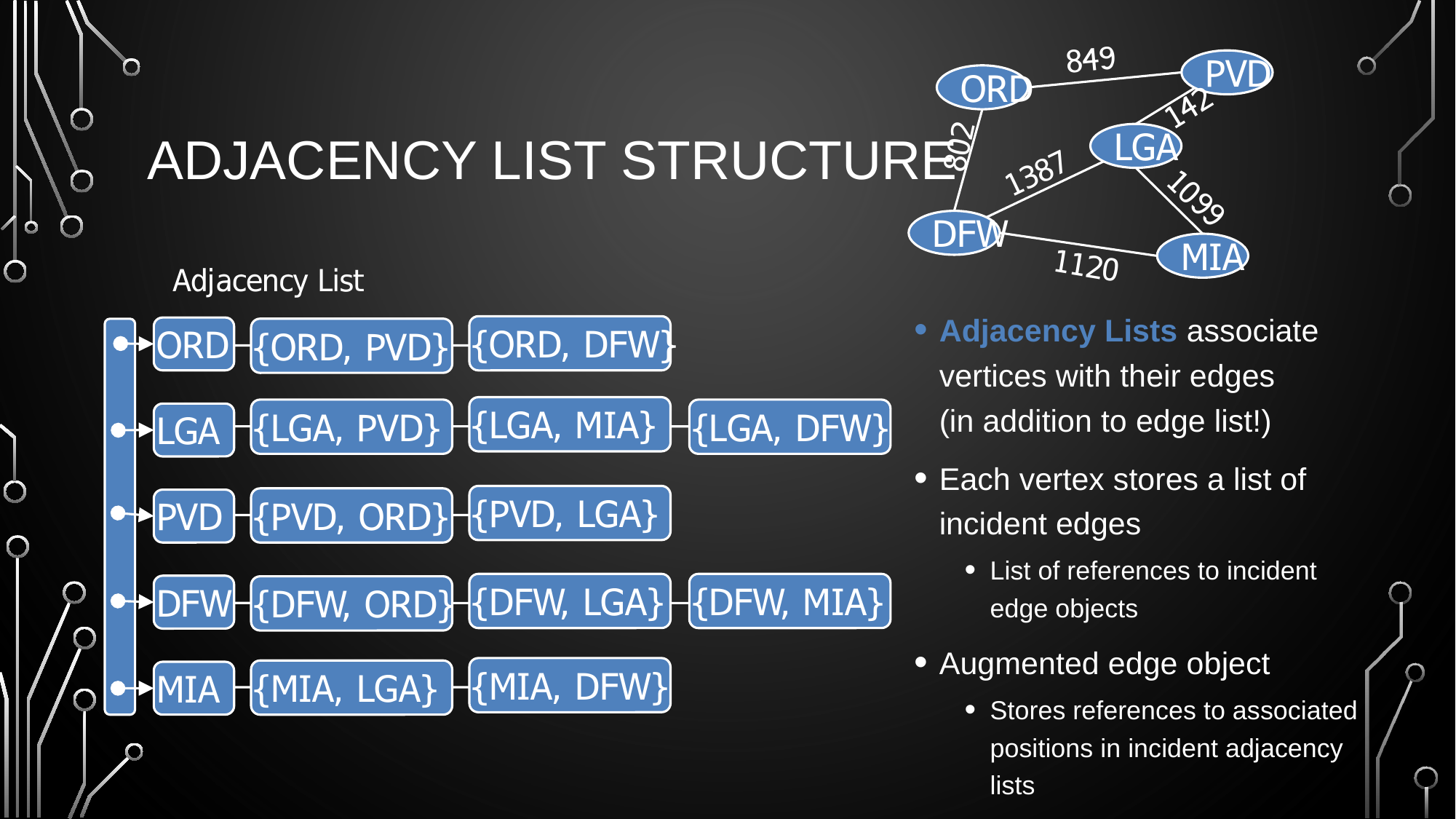

849
PVD
ORD
142
802
LGA
1387
1099
DFW
MIA
1120
# Adjacency List Structure
Adjacency List
{ORD, DFW}
ORD
{ORD, PVD}

{LGA, MIA}
{LGA, PVD}
{LGA, DFW}
LGA

{PVD, LGA}
{PVD, ORD}
PVD

{DFW, LGA}
{DFW, MIA}
DFW
{DFW, ORD}

{MIA, DFW}
{MIA, LGA}
MIA

Adjacency Lists associate vertices with their edges
(in addition to edge list!)
Each vertex stores a list of incident edges
List of references to incident edge objects
Augmented edge object
Stores references to associated positions in incident adjacency lists